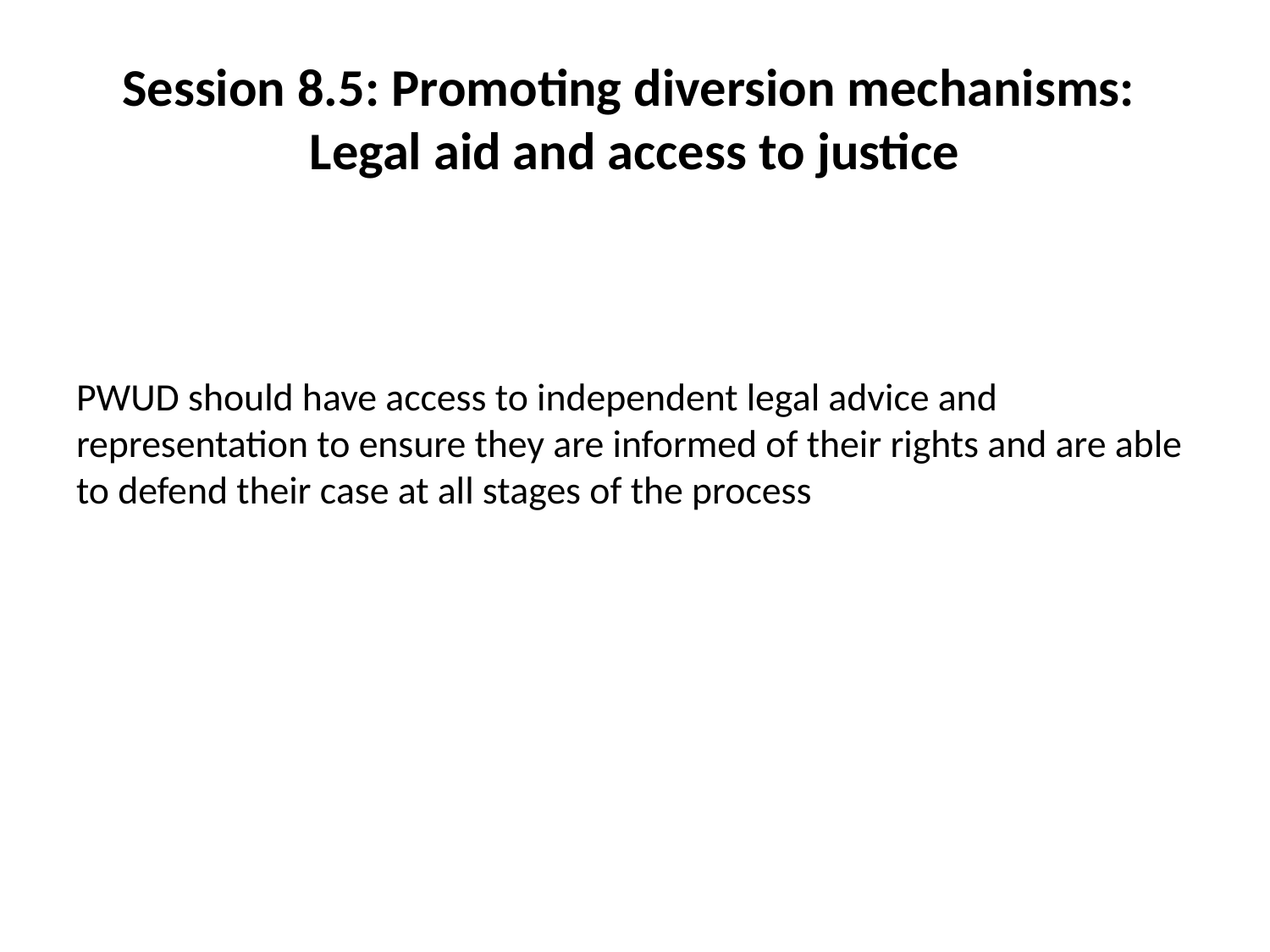

# Session 8.5: Promoting diversion mechanisms: Legal aid and access to justice
PWUD should have access to independent legal advice and representation to ensure they are informed of their rights and are able to defend their case at all stages of the process